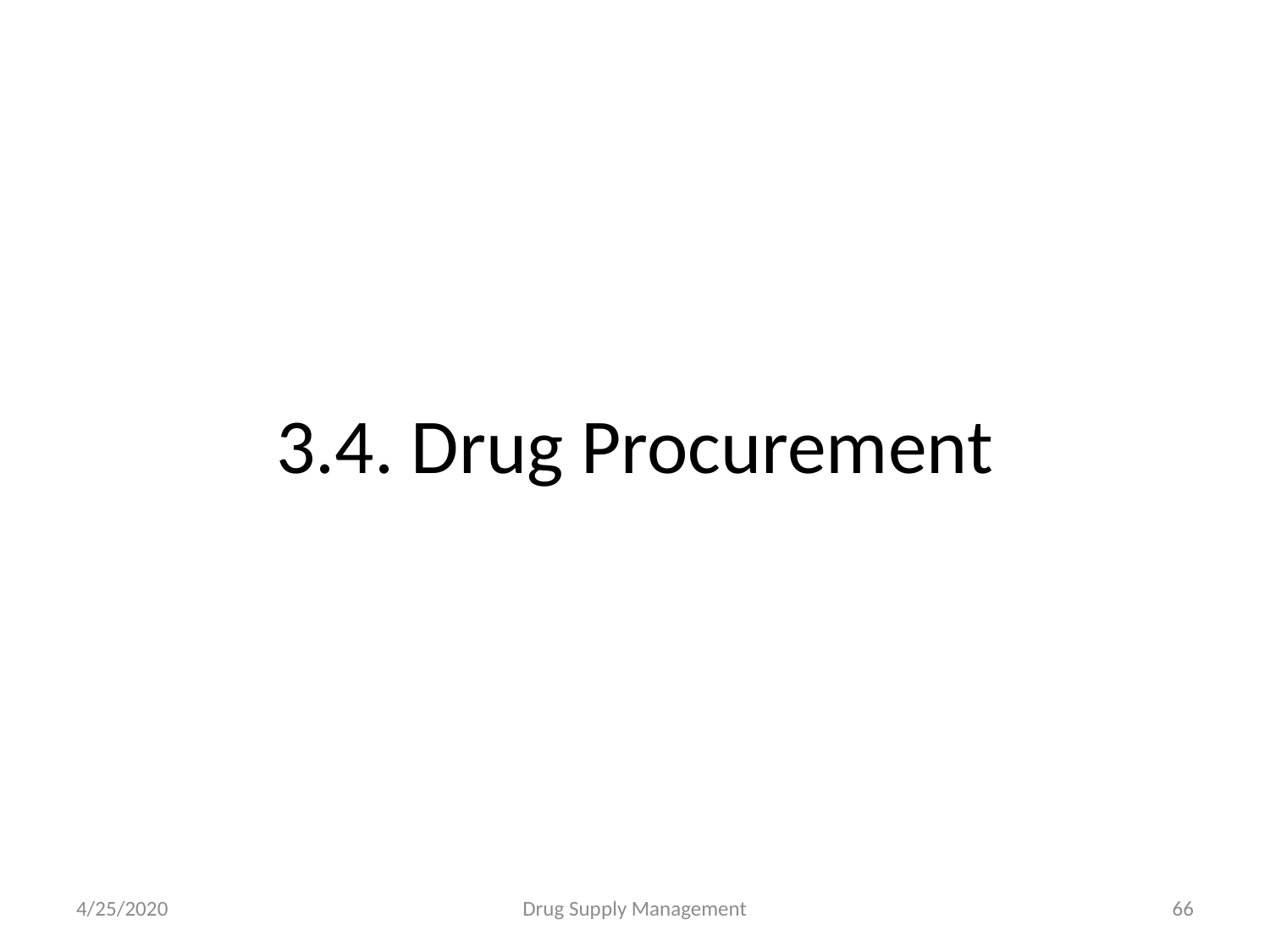

# 3.4. Drug Procurement
4/25/2020
Drug Supply Management
66